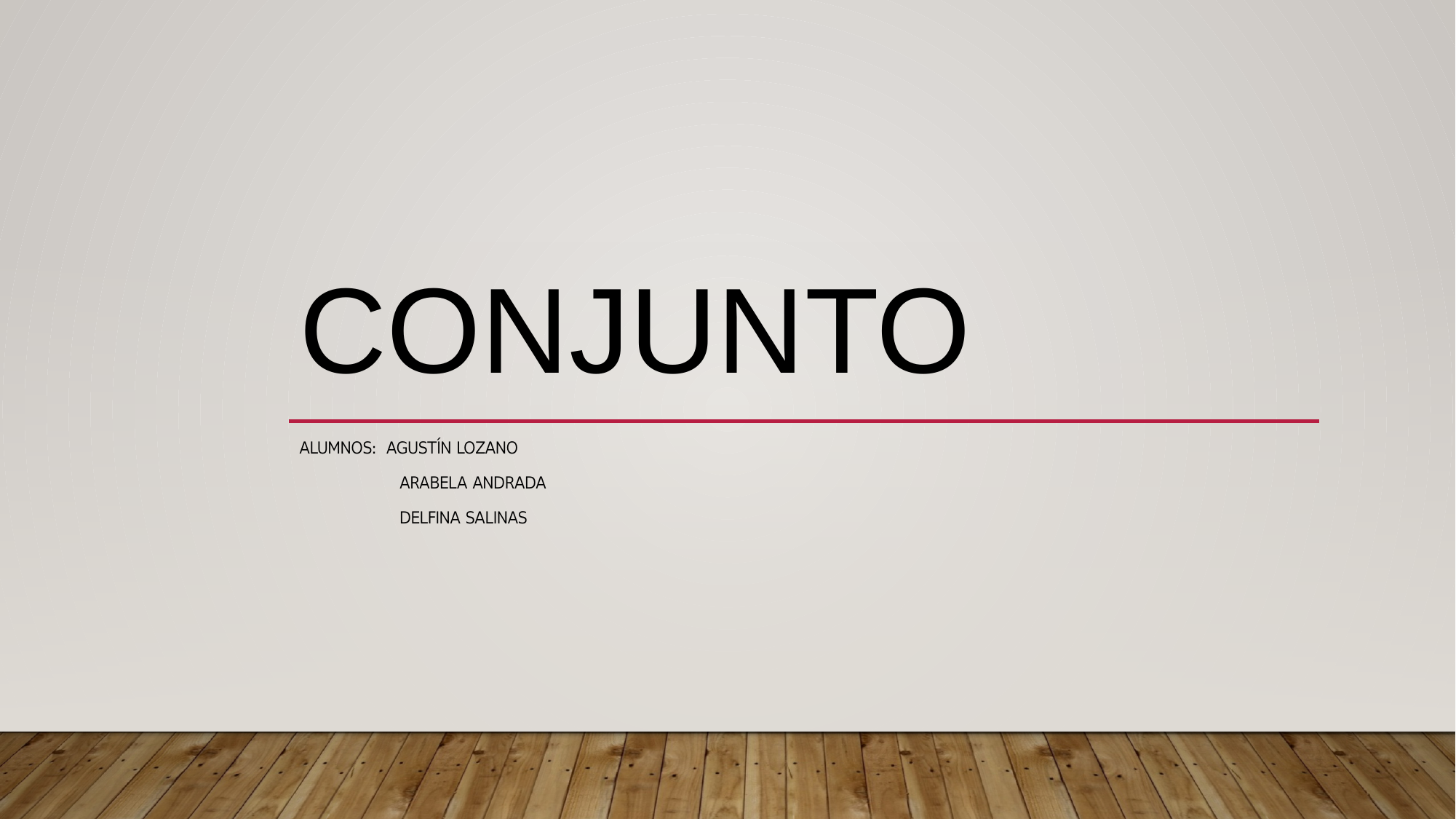

# Conjunto
Alumnos:  Agustín lozano
                   Arabela andrada
                   delfina Salinas